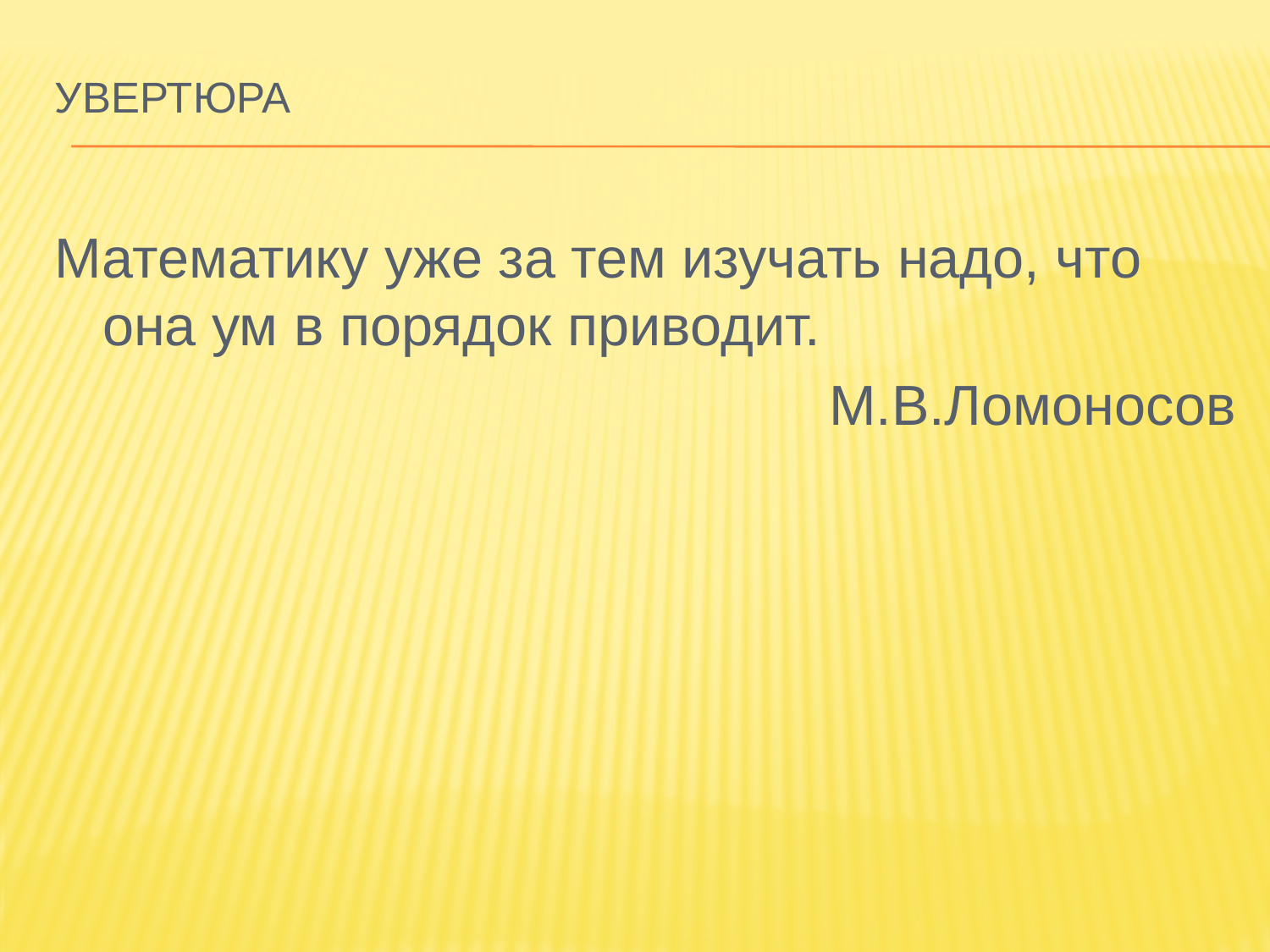

# Увертюра
Математику уже за тем изучать надо, что она ум в порядок приводит.
М.В.Ломоносов